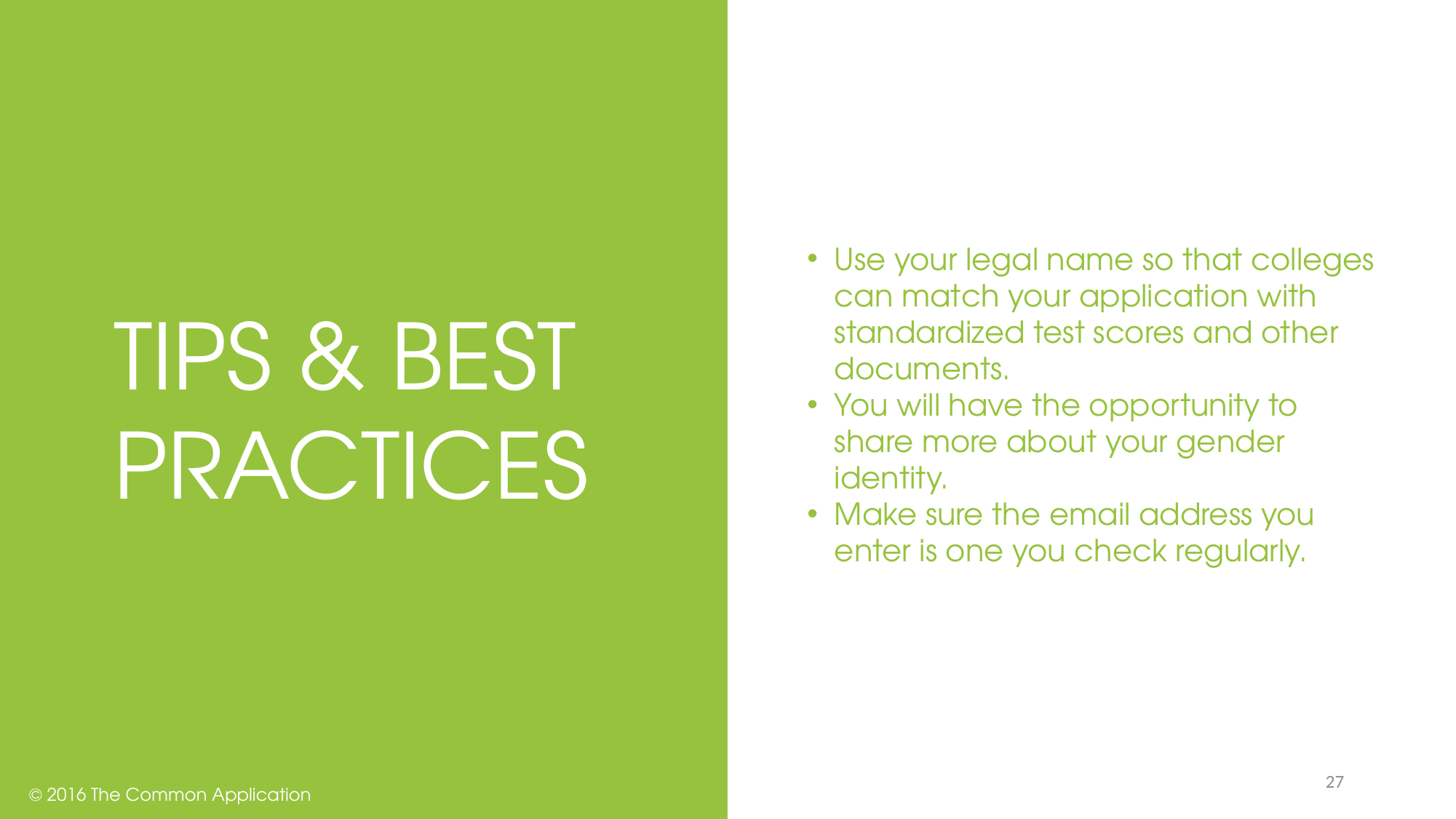

Use your legal name so that colleges can match your application with standardized test scores and other documents.
You will have the opportunity to share more about your gender identity.
Make sure the email address you enter is one you check regularly.
TIPS & BEST PRACTICES
27
© 2016 The Common Application